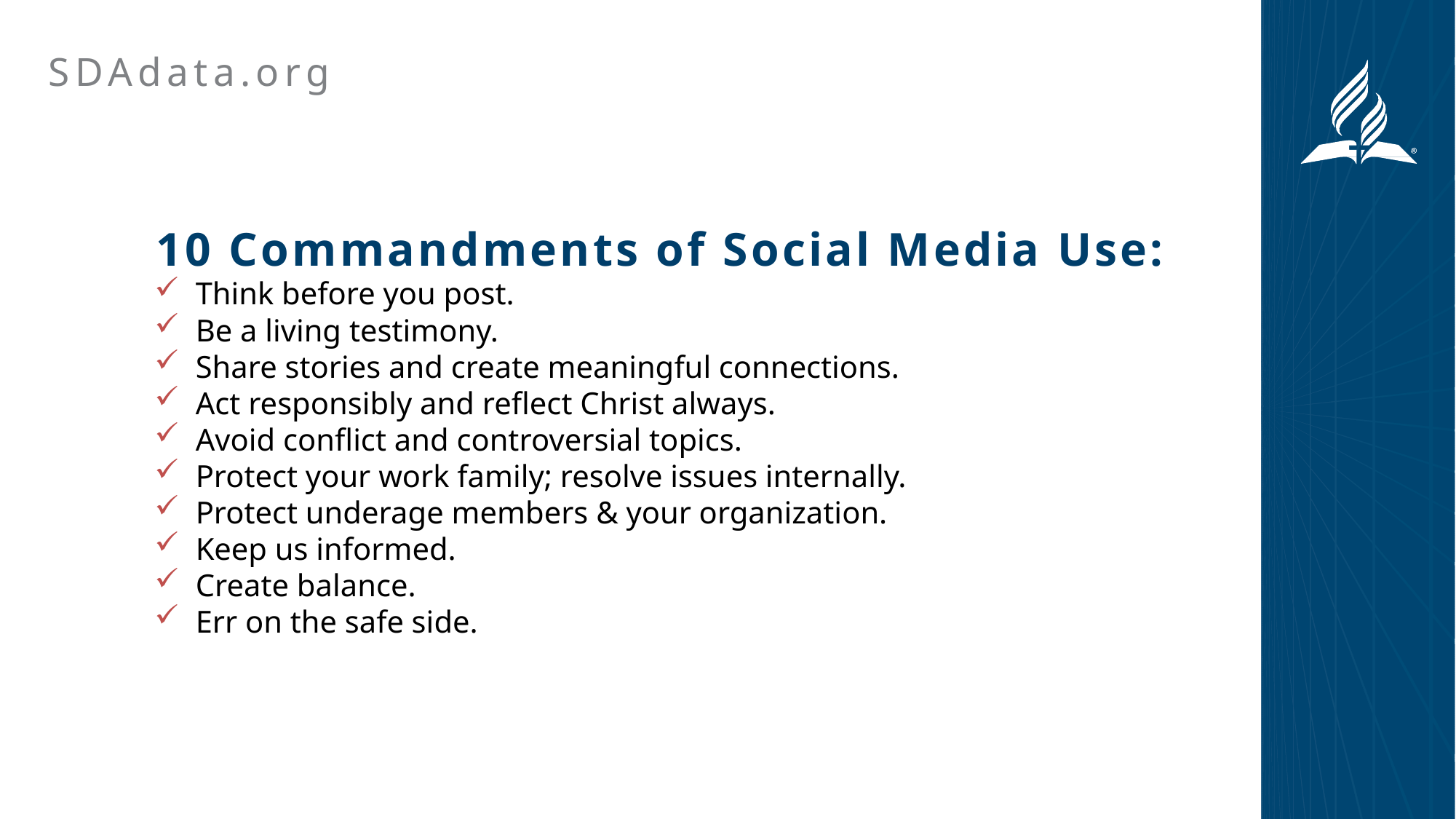

# SDAdata.org

10 Commandments of Social Media Use:
Think before you post.
Be a living testimony.
Share stories and create meaningful connections.
Act responsibly and reflect Christ always.
Avoid conflict and controversial topics.
Protect your work family; resolve issues internally.
Protect underage members & your organization.
Keep us informed.
Create balance.
Err on the safe side.